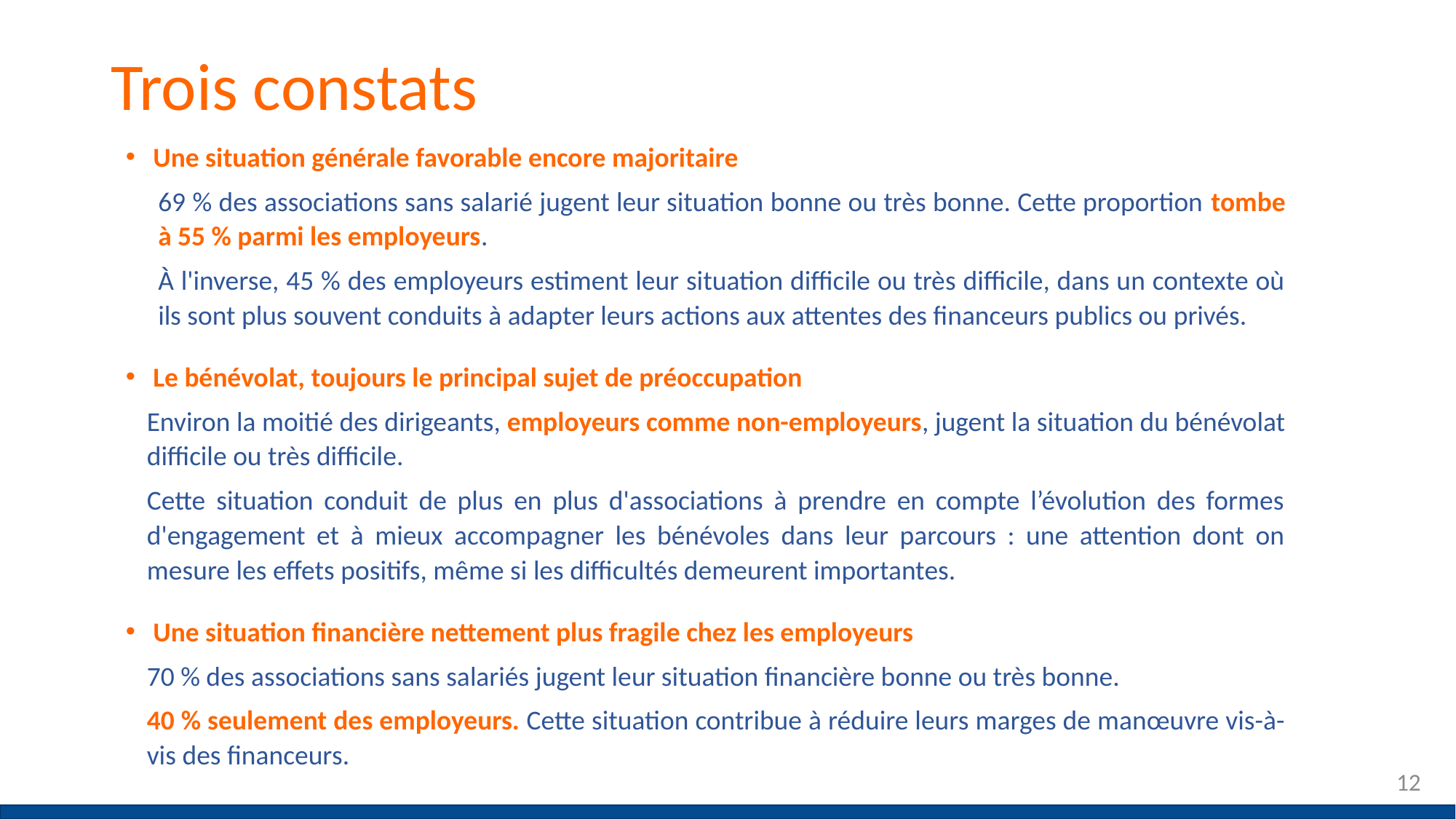

# Trois constats
Une situation générale favorable encore majoritaire
69 % des associations sans salarié jugent leur situation bonne ou très bonne. Cette proportion tombe à 55 % parmi les employeurs.
À l'inverse, 45 % des employeurs estiment leur situation difficile ou très difficile, dans un contexte où ils sont plus souvent conduits à adapter leurs actions aux attentes des financeurs publics ou privés.
Le bénévolat, toujours le principal sujet de préoccupation
Environ la moitié des dirigeants, employeurs comme non-employeurs, jugent la situation du bénévolat difficile ou très difficile.
Cette situation conduit de plus en plus d'associations à prendre en compte l’évolution des formes d'engagement et à mieux accompagner les bénévoles dans leur parcours : une attention dont on mesure les effets positifs, même si les difficultés demeurent importantes.
Une situation financière nettement plus fragile chez les employeurs
70 % des associations sans salariés jugent leur situation financière bonne ou très bonne.
40 % seulement des employeurs. Cette situation contribue à réduire leurs marges de manœuvre vis-à-vis des financeurs.
12